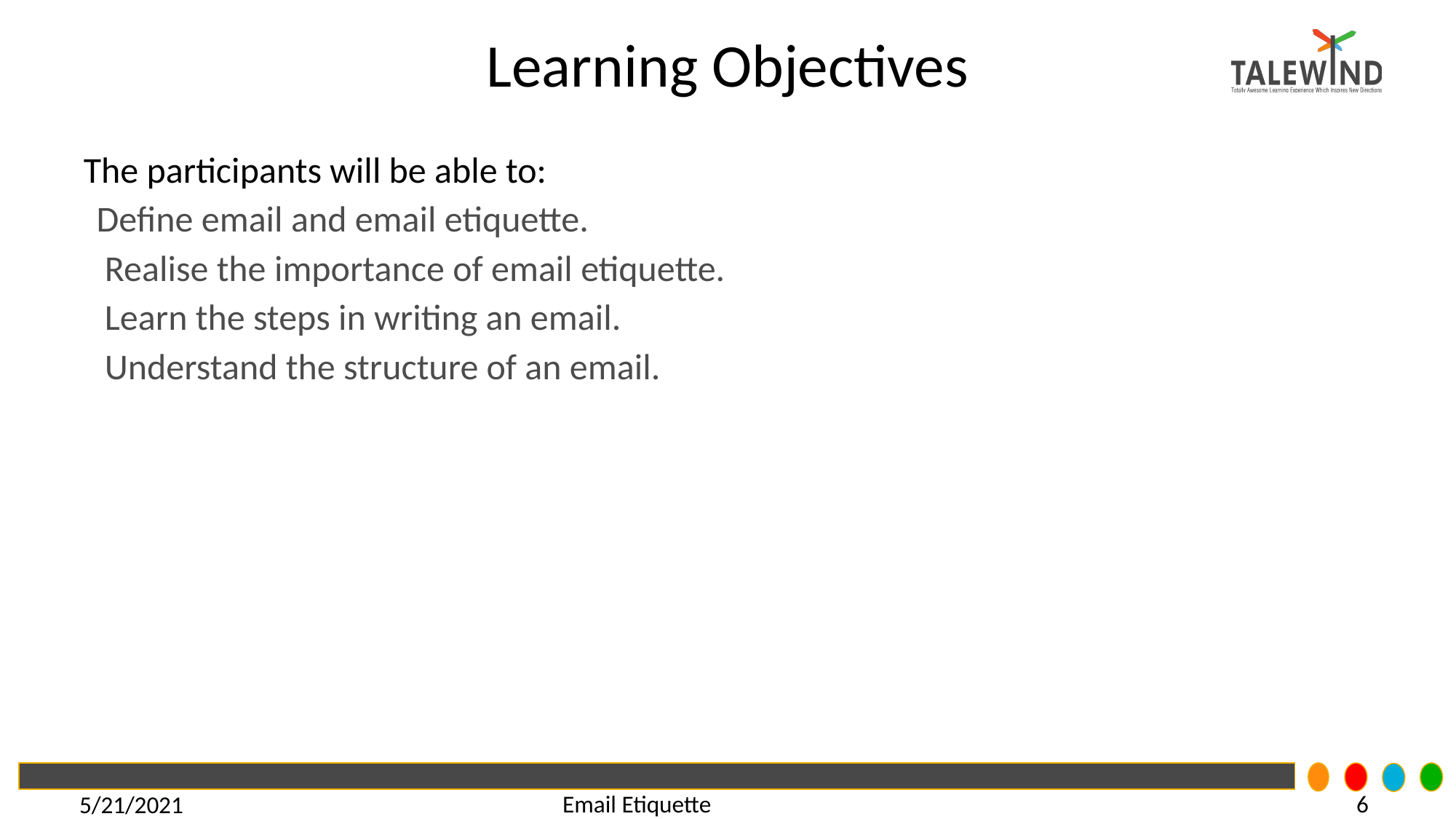

# Learning Objectives
The participants will be able to:
Define email and email etiquette.
 Realise the importance of email etiquette.
 Learn the steps in writing an email.
 Understand the structure of an email.

6
Email Etiquette
5/21/2021